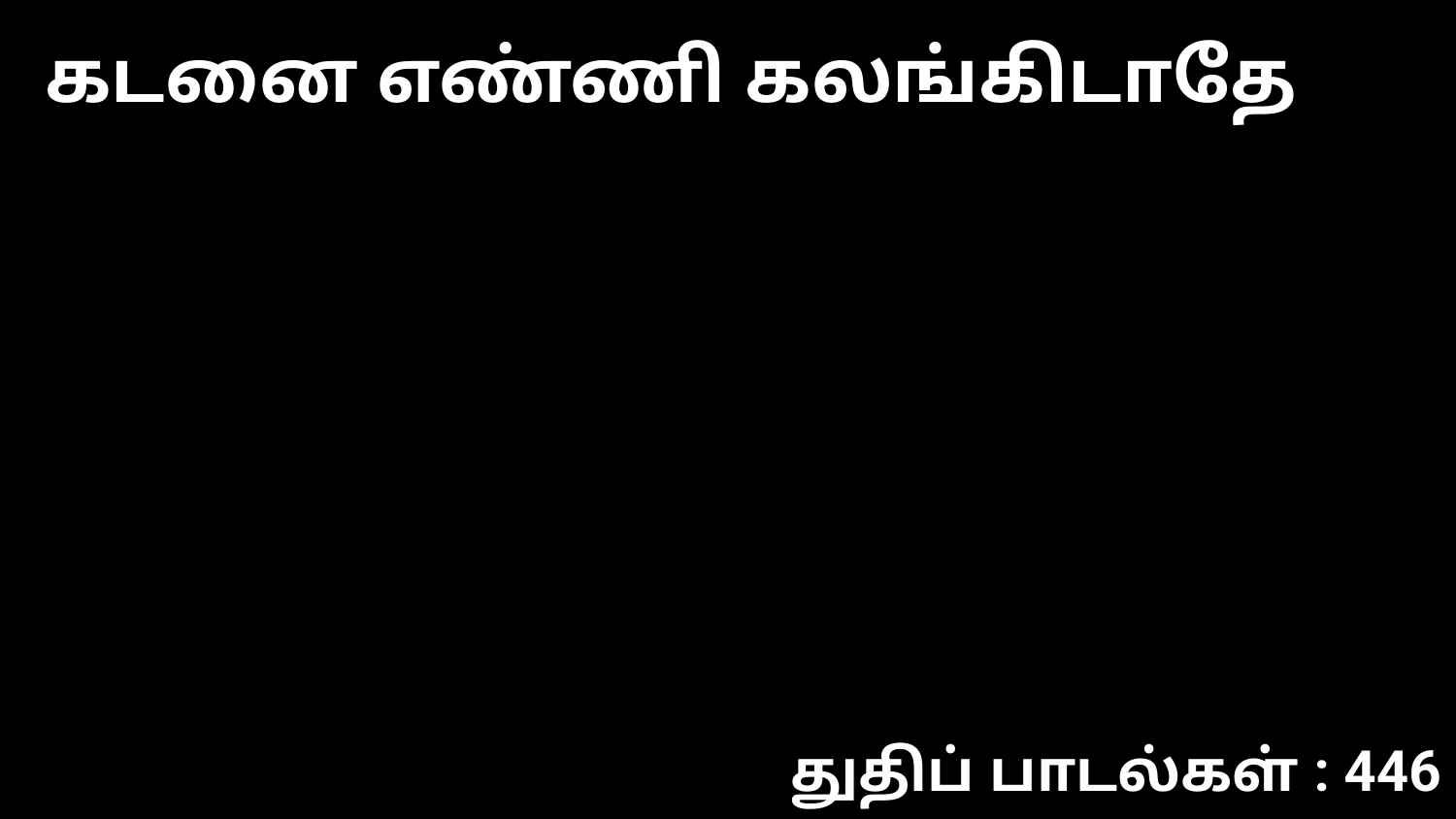

கடனை எண்ணி கலங்கிடாதே
துதிப் பாடல்கள் : 446